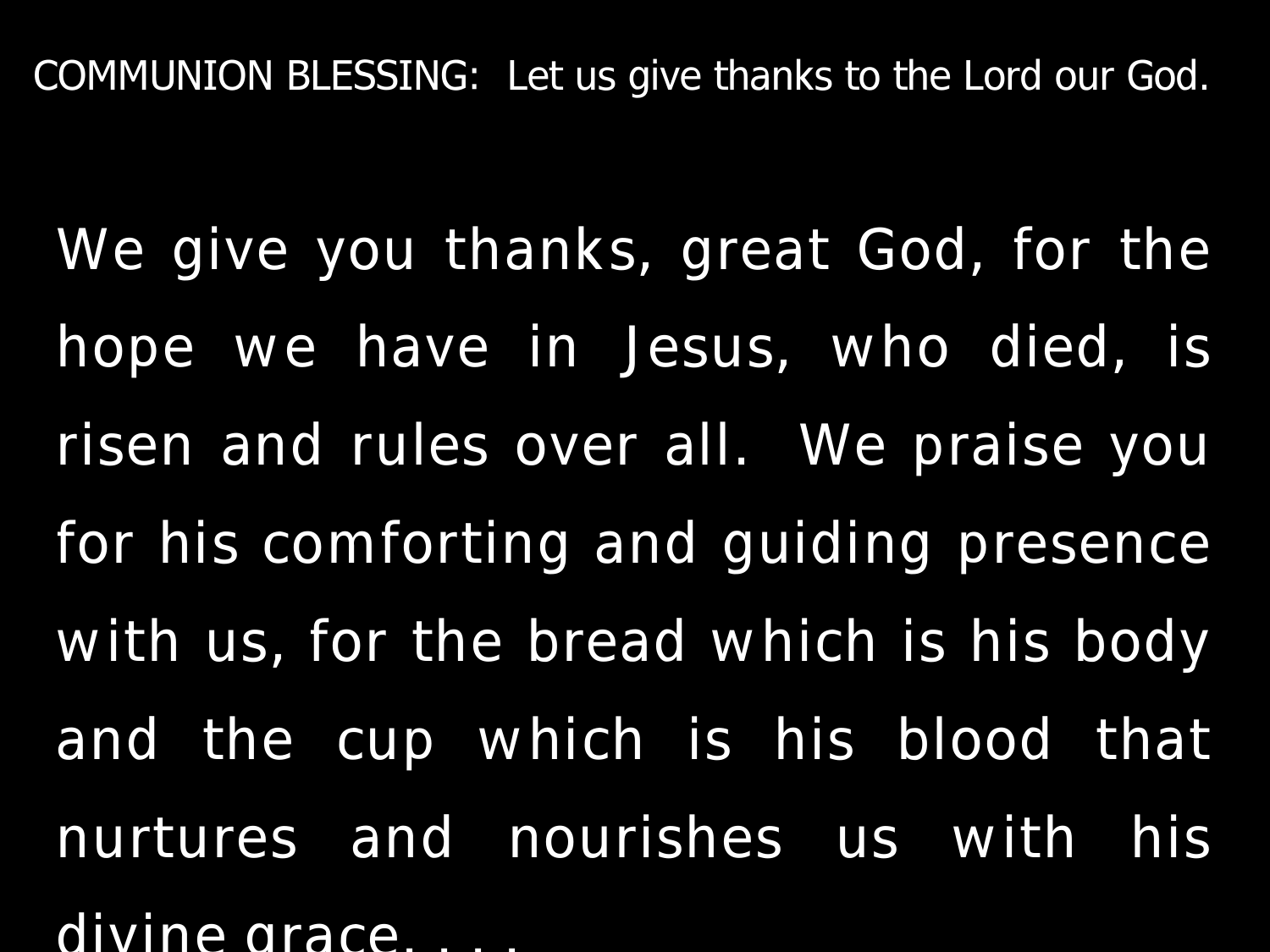

COMMUNION BLESSING:  Let us give thanks to the Lord our God.
We give you thanks, great God, for the hope we have in Jesus, who died, is risen and rules over all.  We praise you for his comforting and guiding presence with us, for the bread which is his body and the cup which is his blood that nurtures and nourishes us with his divine grace. . . .